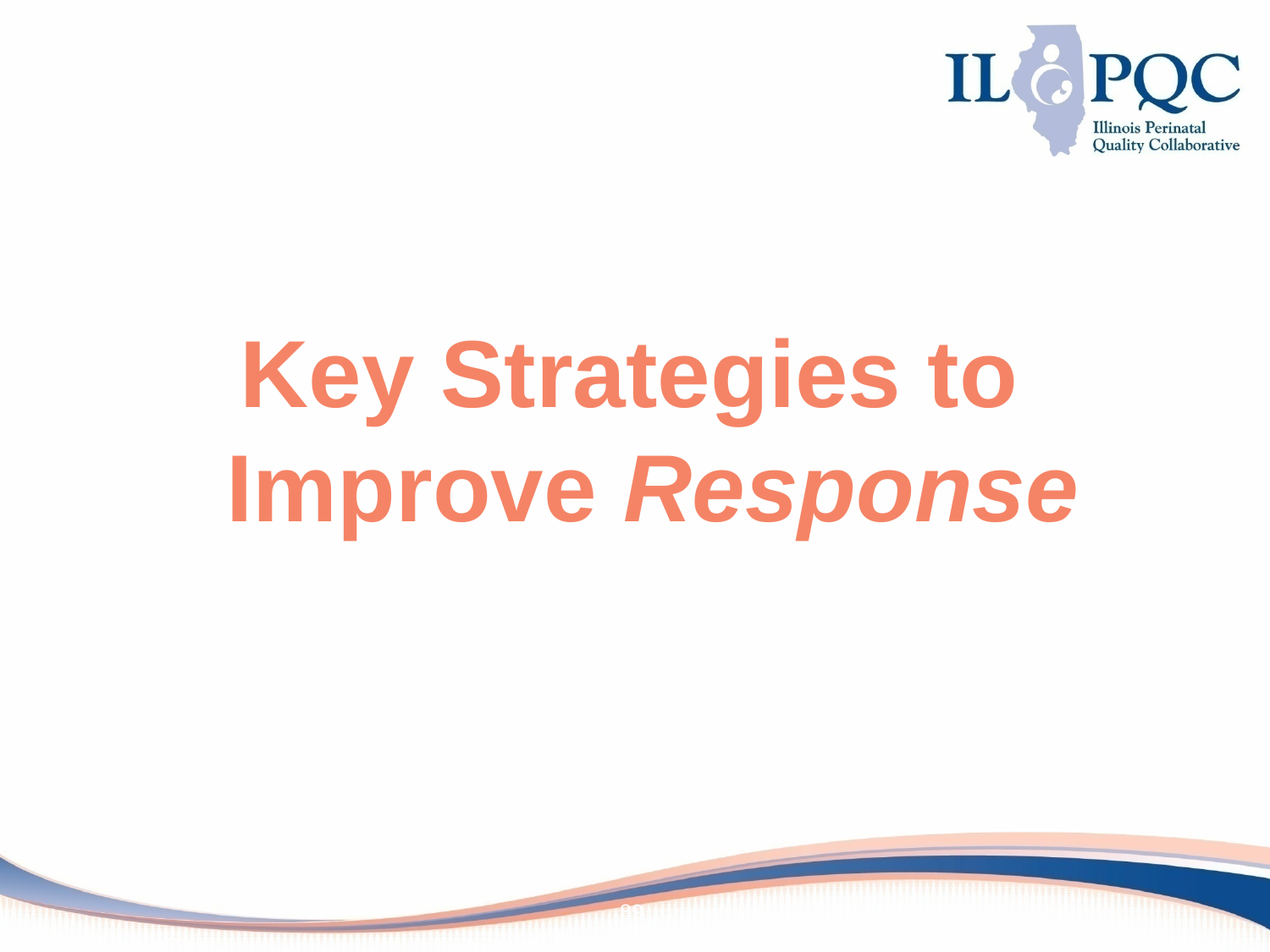

#
Key Strategies to Improve Response
89